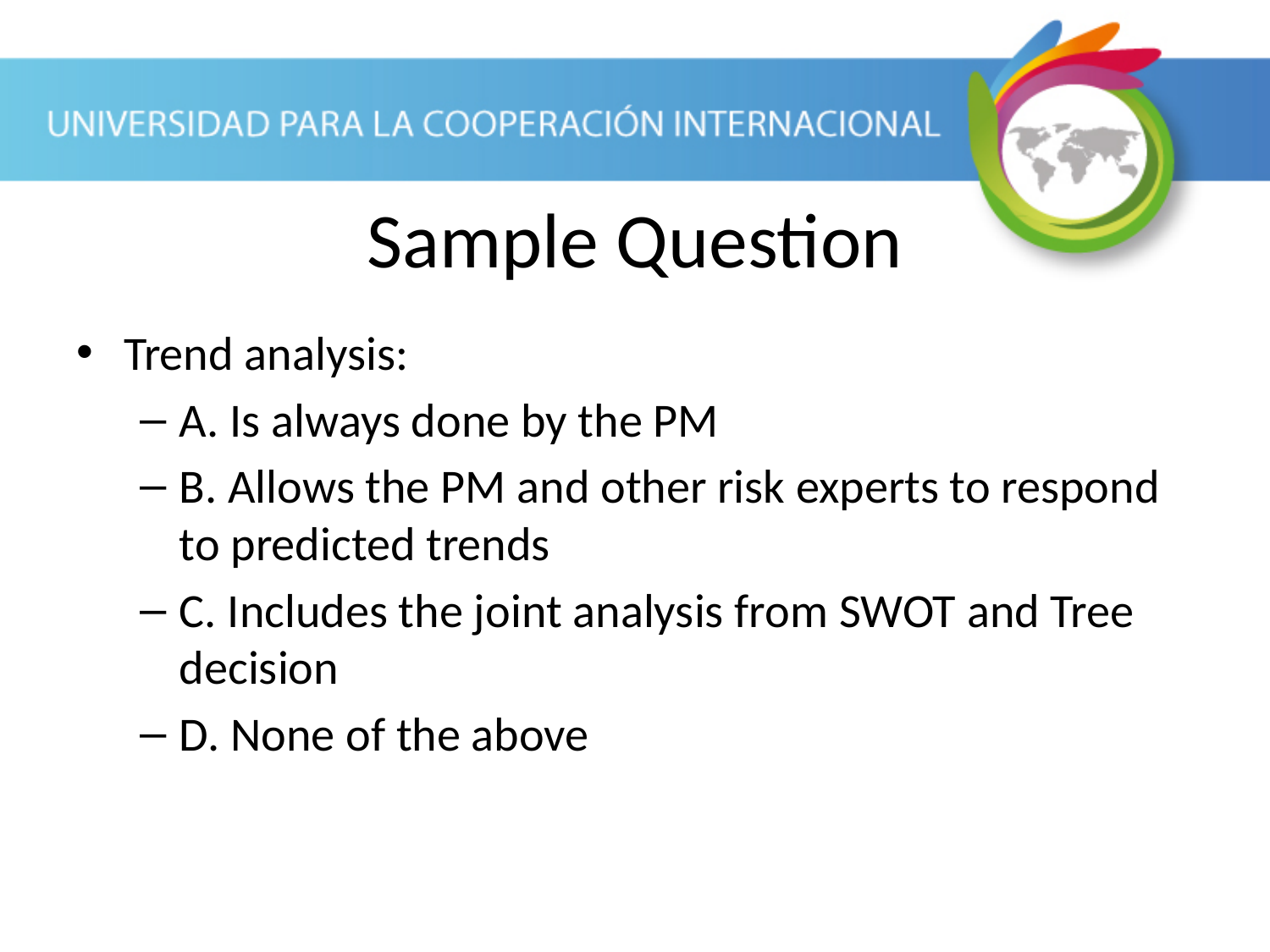

Sample Question
Trend analysis:
A. Is always done by the PM
B. Allows the PM and other risk experts to respond to predicted trends
C. Includes the joint analysis from SWOT and Tree decision
D. None of the above